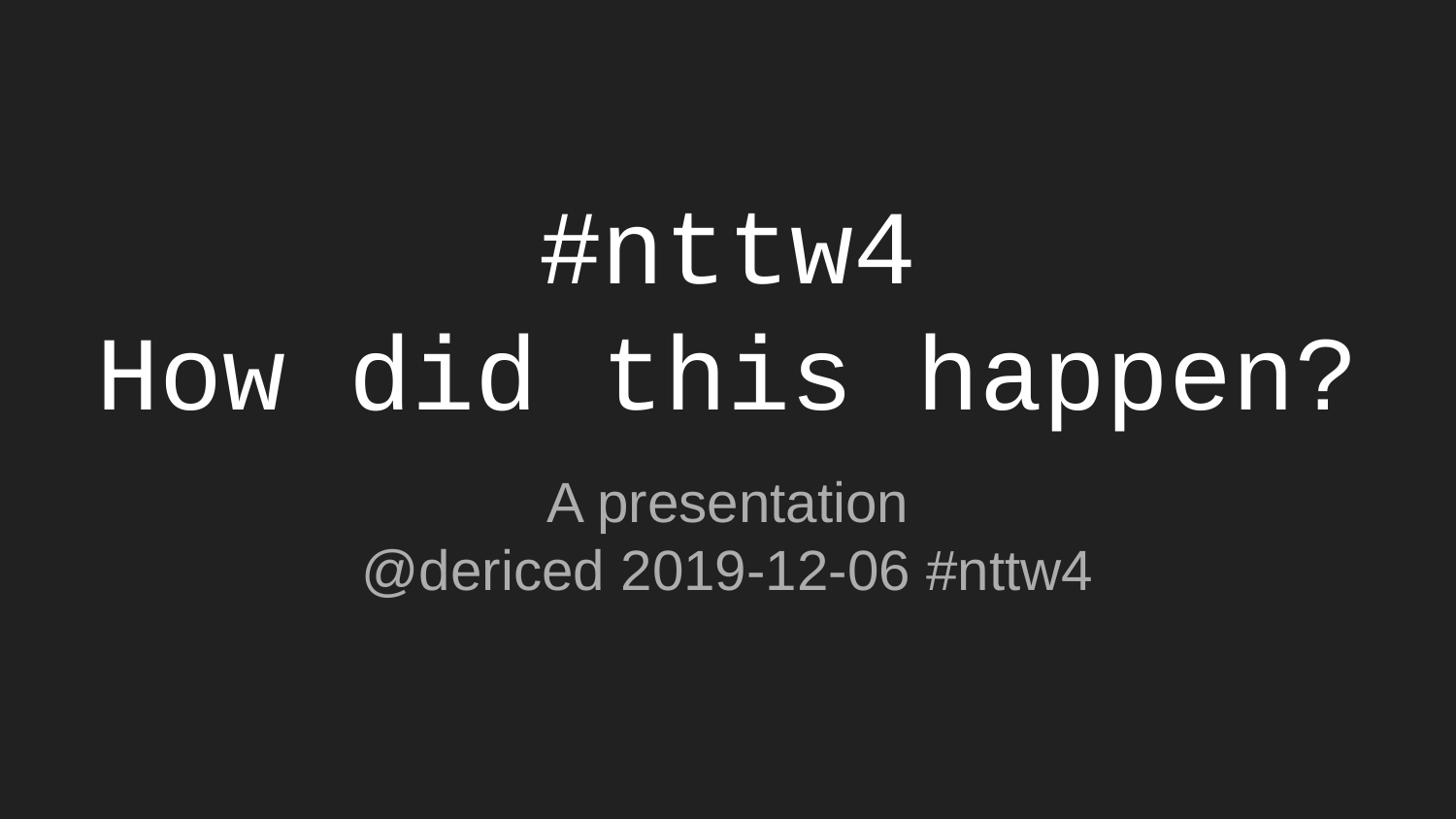

# #nttw4
How did this happen?
A presentation
@dericed 2019-12-06 #nttw4